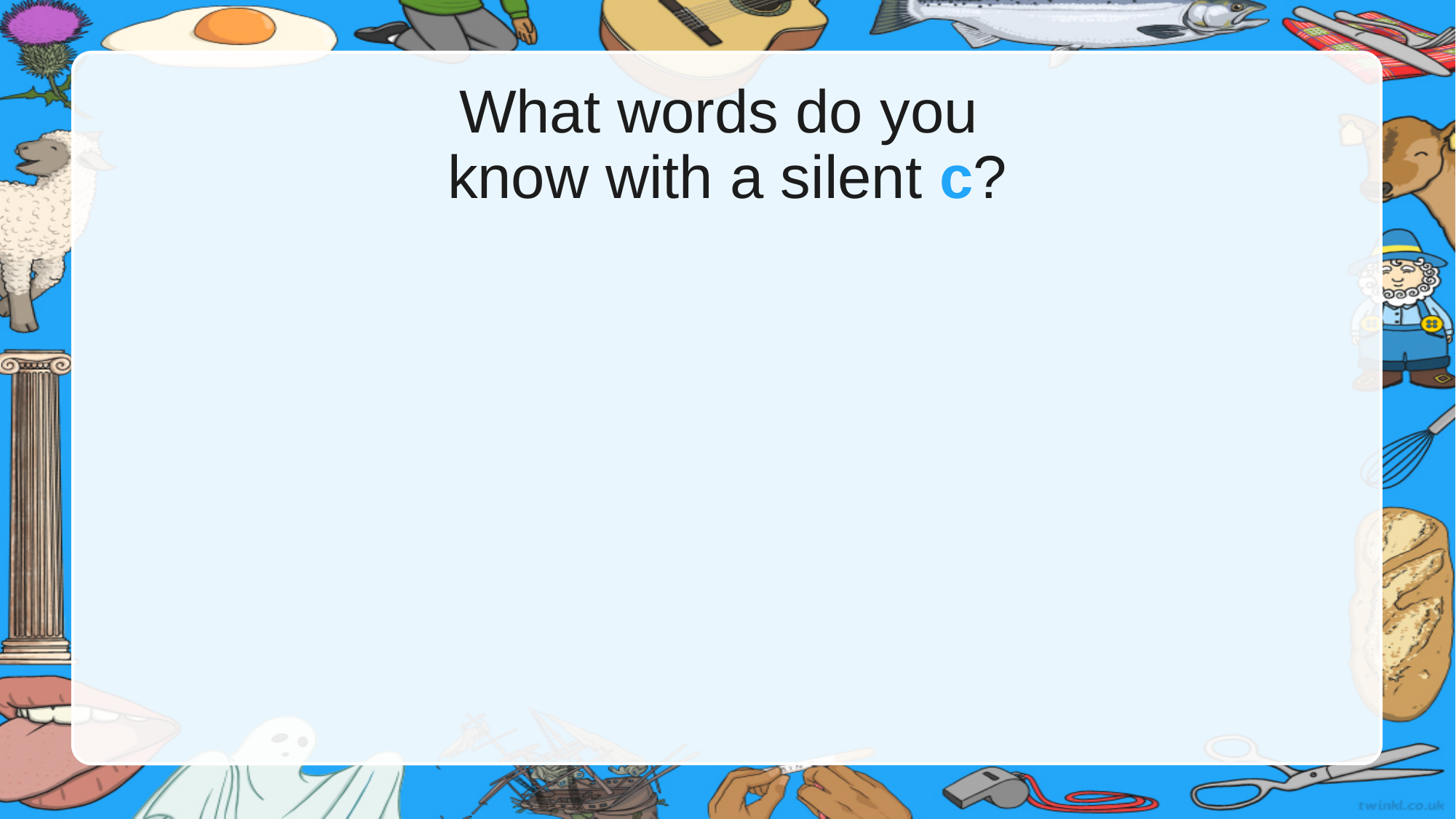

# What words do you know with a silent c?